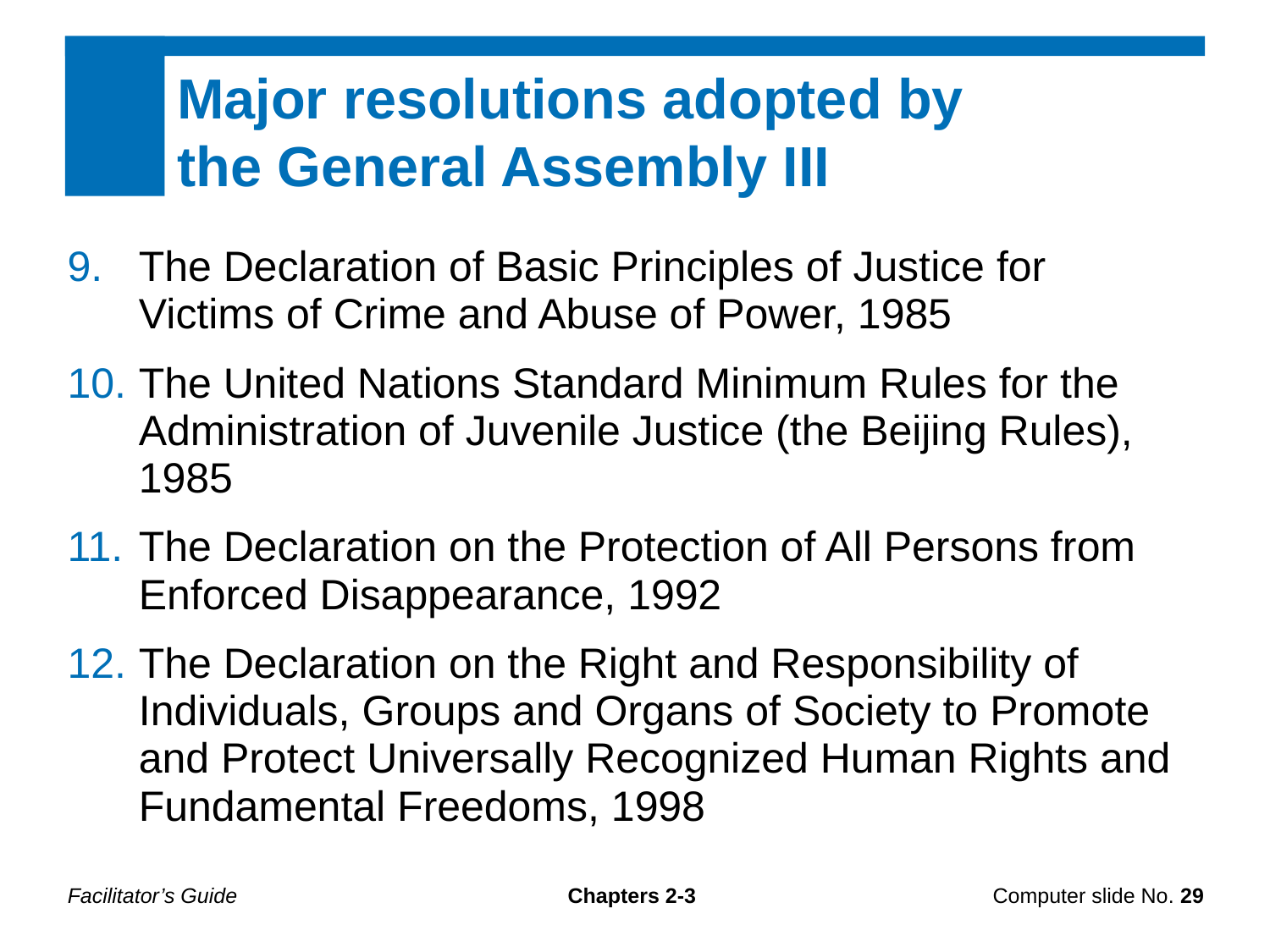

Major resolutions adopted by
the General Assembly III
The Declaration of Basic Principles of Justice for Victims of Crime and Abuse of Power, 1985
The United Nations Standard Minimum Rules for the Administration of Juvenile Justice (the Beijing Rules), 1985
The Declaration on the Protection of All Persons from Enforced Disappearance, 1992
The Declaration on the Right and Responsibility of Individuals, Groups and Organs of Society to Promote and Protect Universally Recognized Human Rights and Fundamental Freedoms, 1998
Facilitator’s Guide
Chapters 2-3
Computer slide No. 29